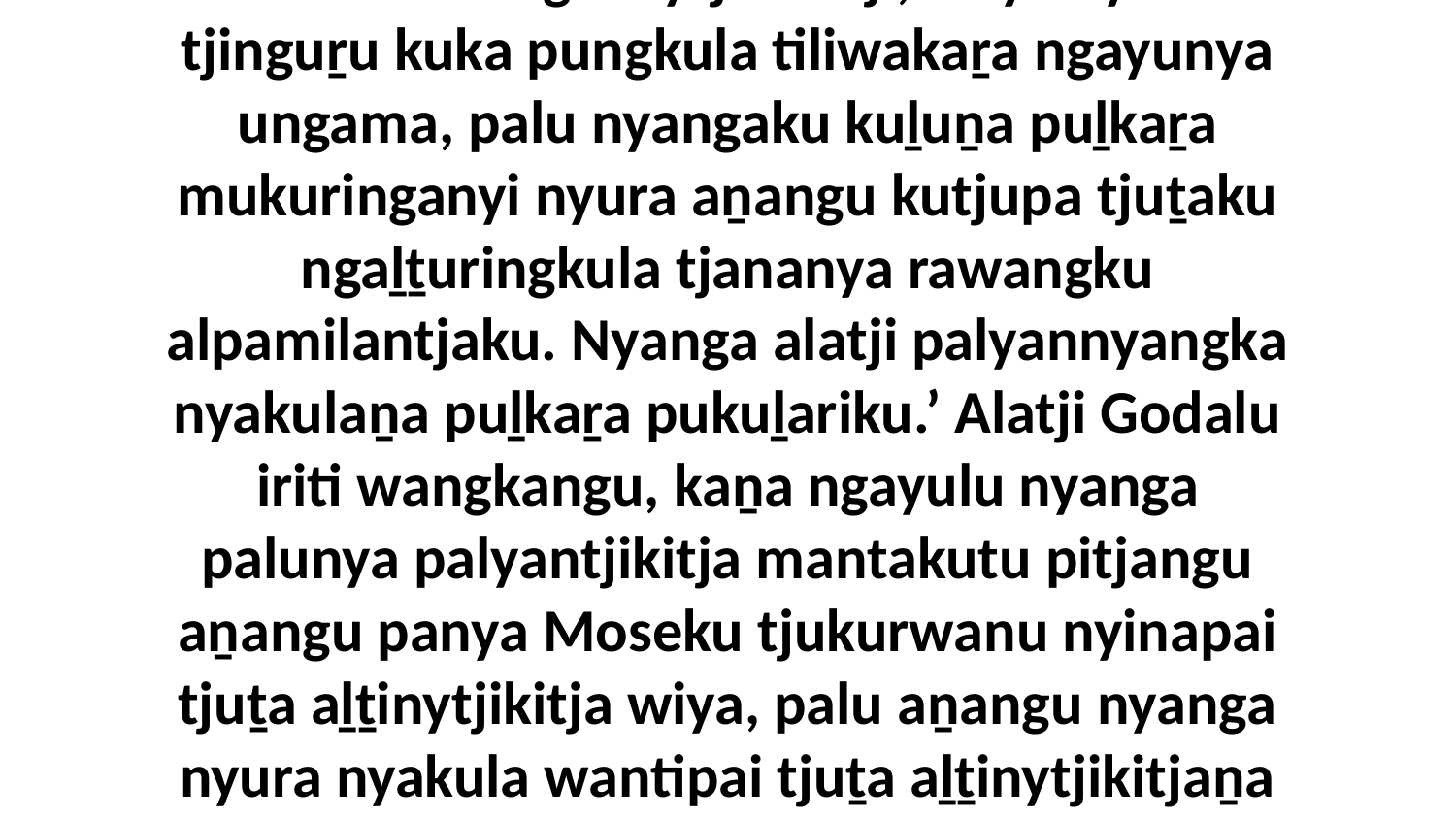

13 Wanyu kaṉa tjukurpa nyangatja nyurala tjakultjura, kaya kuliṟa nintiriwa, panya nyiringka iriti walkatjunkunytja ngaṟanyi Godalu wangkanytja alatji,‘Palya nyura tjinguṟu kuka pungkula tiliwakaṟa ngayunya ungama, palu nyangaku kuḻuṉa puḻkaṟa mukuringanyi nyura aṉangu kutjupa tjuṯaku ngaḻṯuringkula tjananya rawangku alpamilantjaku. Nyanga alatji palyannyangka nyakulaṉa puḻkaṟa pukuḻariku.’ Alatji Godalu iriti wangkangu, kaṉa ngayulu nyanga palunya palyantjikitja mantakutu pitjangu aṉangu panya Moseku tjukurwanu nyinapai tjuṯa aḻṯinytjikitja wiya, palu aṉangu nyanga nyura nyakula wantipai tjuṯa aḻṯinytjikitjaṉa pitjangu tjana ngayunya waṉaṟa Godala tjunguringkunytjaku.”Jesula Tjapiṟa Kulintja Tjukurpa Panya Mai Wantinytja-tjara(Markaku 2:18-22; Luke-aku 5:33-39)